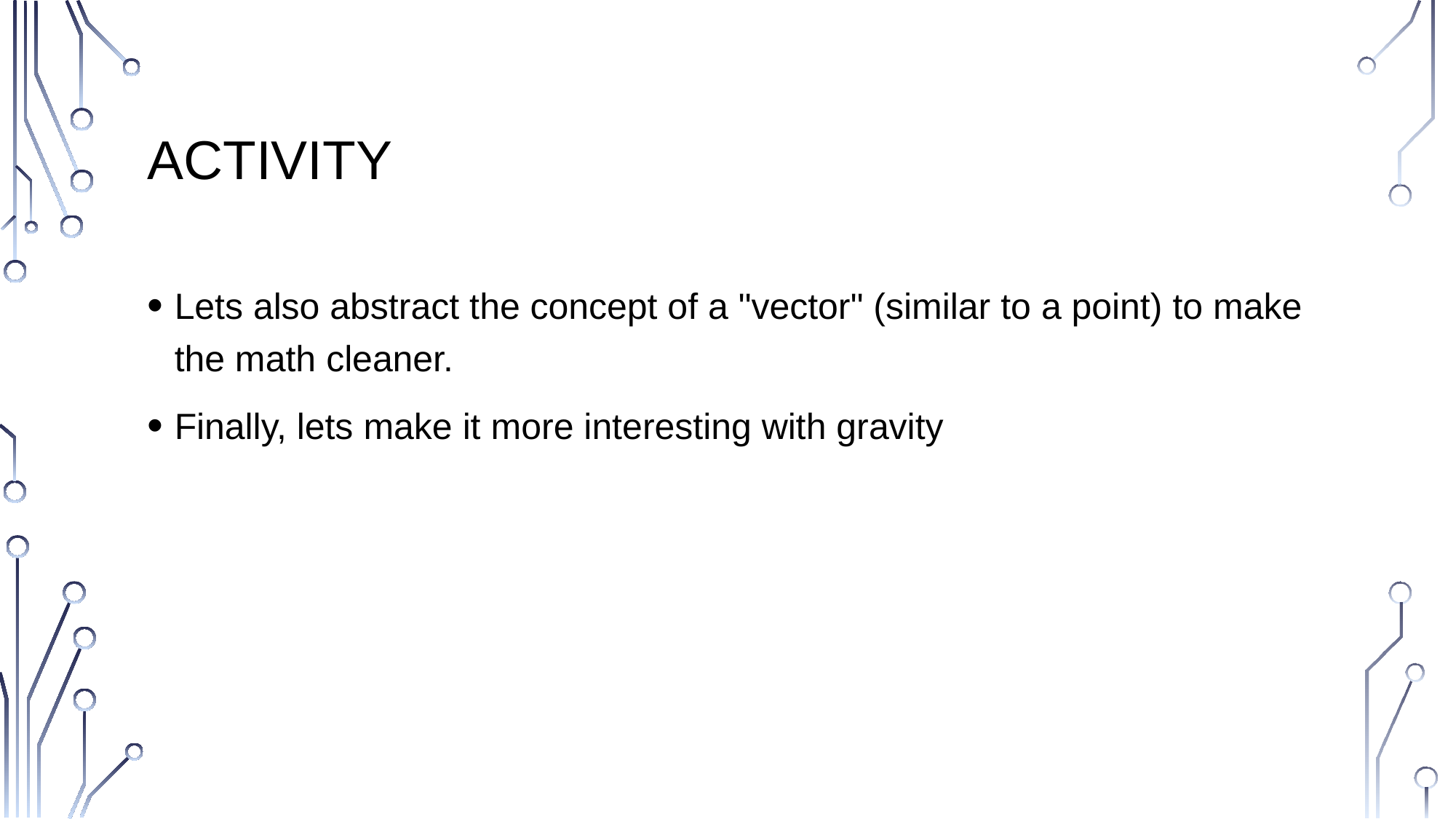

# Activity
Lets also abstract the concept of a "vector" (similar to a point) to make the math cleaner.
Finally, lets make it more interesting with gravity